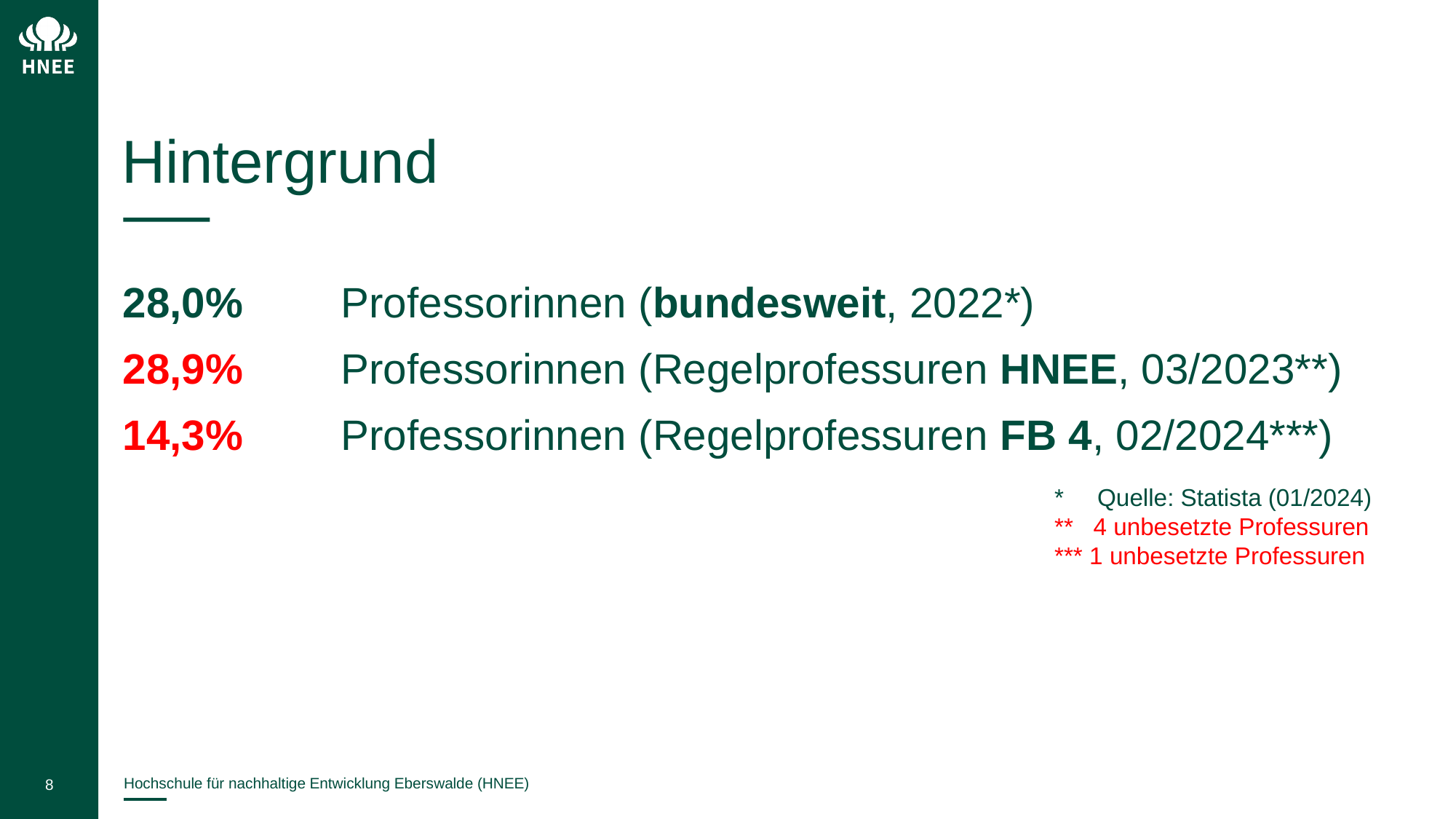

# Hintergrund
28,0%	Professorinnen (bundesweit, 2022*)
28,9%	Professorinnen (Regelprofessuren HNEE, 03/2023**)
14,3%	Professorinnen (Regelprofessuren FB 4, 02/2024***)

*     Quelle: Statista (01/2024)
**   4 unbesetzte Professuren
*** 1 unbesetzte Professuren